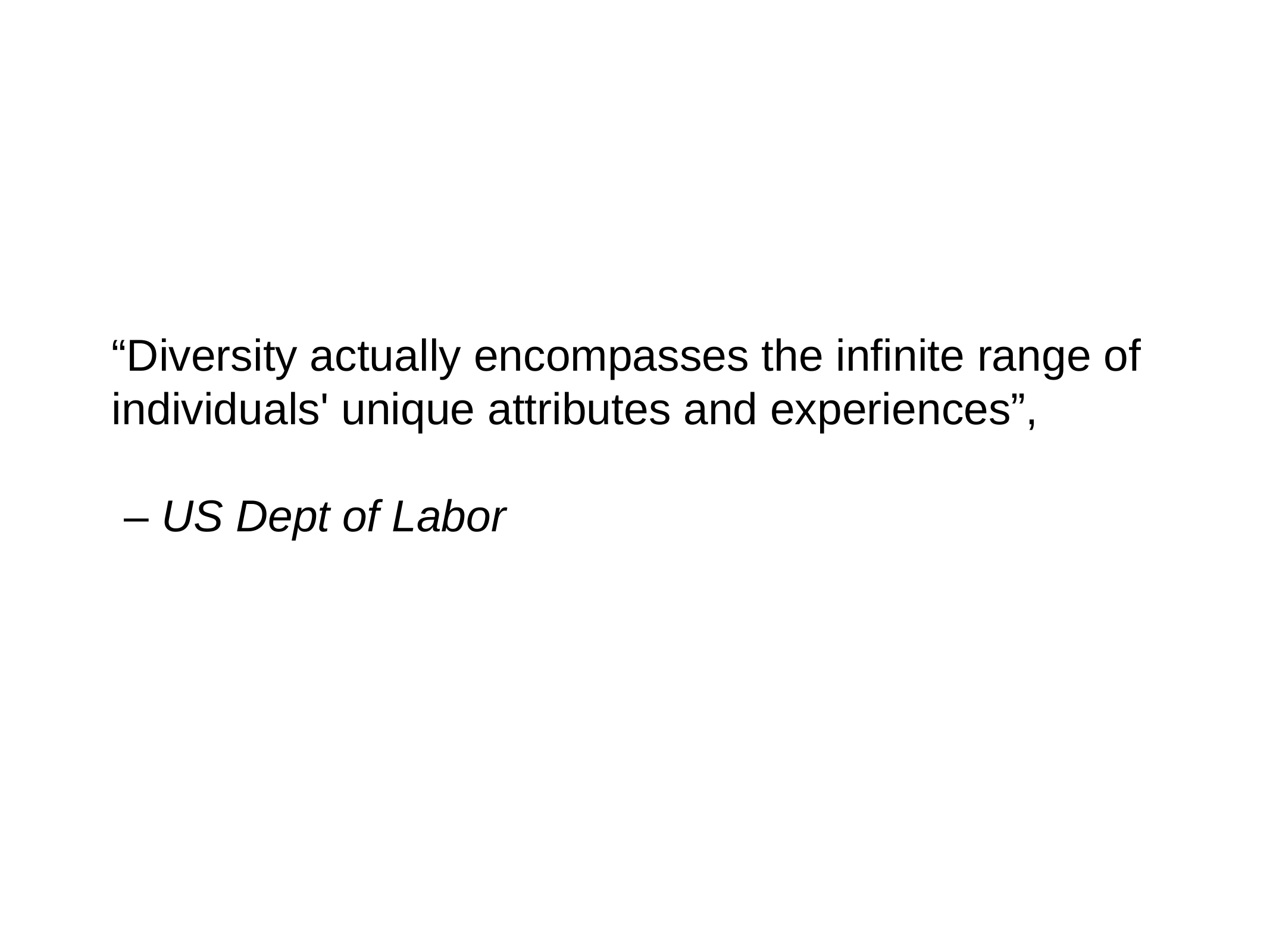

“Diversity actually encompasses the infinite range of individuals' unique attributes and experiences”,
 – US Dept of Labor